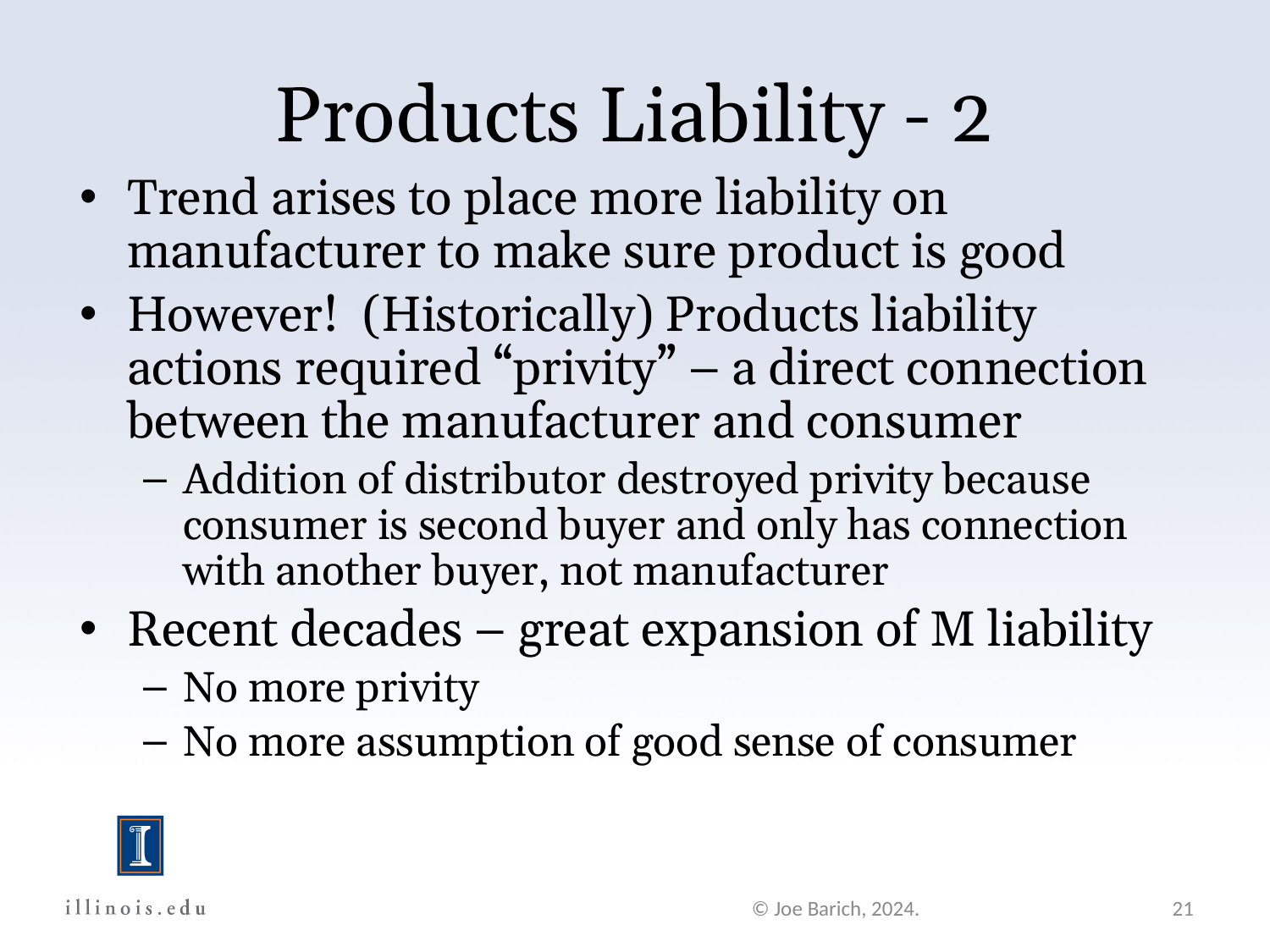

Products Liability - 2
Trend arises to place more liability on manufacturer to make sure product is good
However!  (Historically) Products liability actions required “privity” – a direct connection between the manufacturer and consumer
Addition of distributor destroyed privity because consumer is second buyer and only has connection with another buyer, not manufacturer
Recent decades – great expansion of M liability
No more privity
No more assumption of good sense of consumer
© Joe Barich, 2024.
21